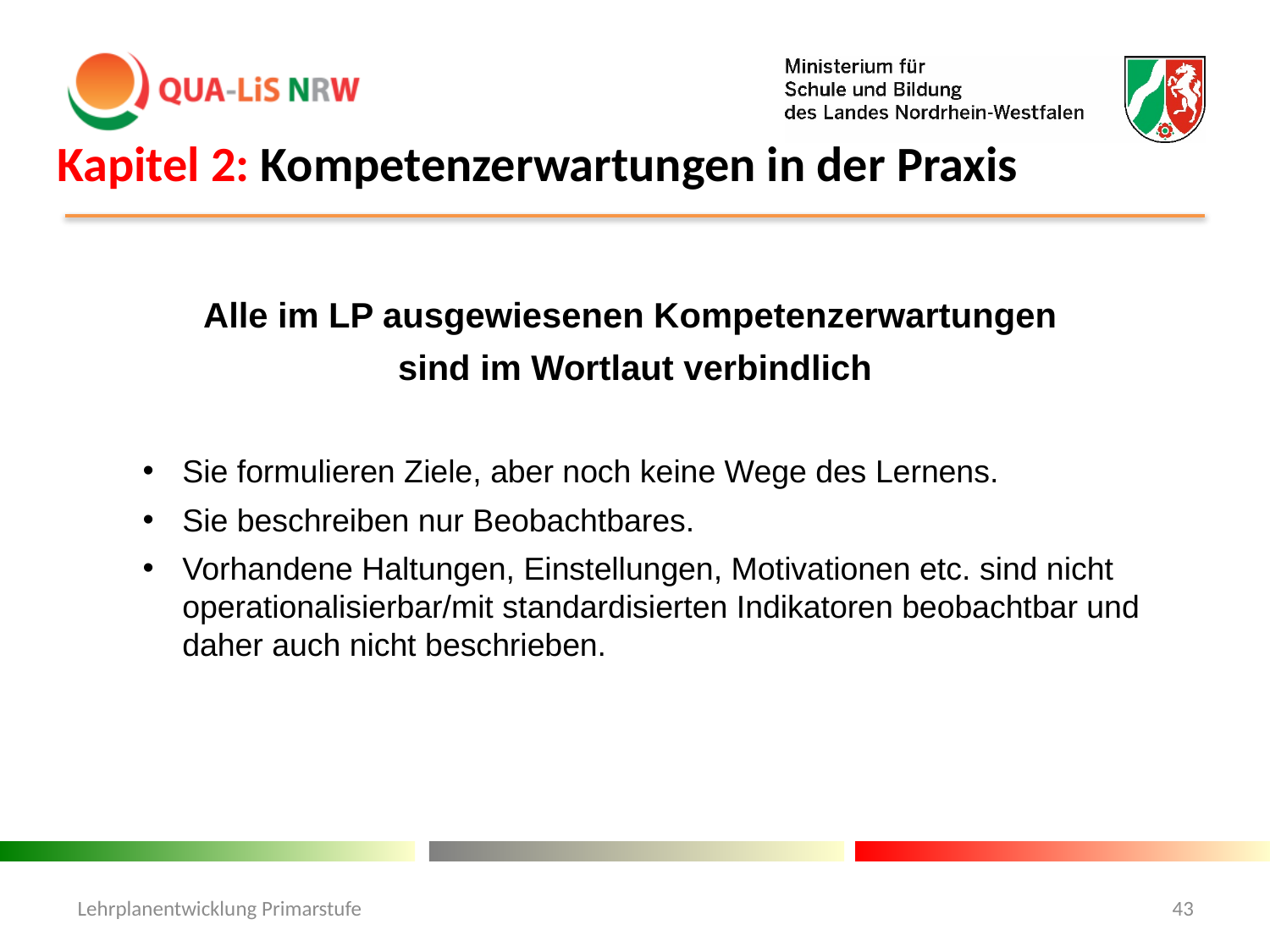

Kapitel 2: Kompetenzerwartungen in der Praxis
Alle im LP ausgewiesenen Kompetenzerwartungen
sind im Wortlaut verbindlich

Sie formulieren Ziele, aber noch keine Wege des Lernens.
Sie beschreiben nur Beobachtbares.
Vorhandene Haltungen, Einstellungen, Motivationen etc. sind nicht operationalisierbar/mit standardisierten Indikatoren beobachtbar und daher auch nicht beschrieben.
Lehrplanentwicklung Primarstufe
43